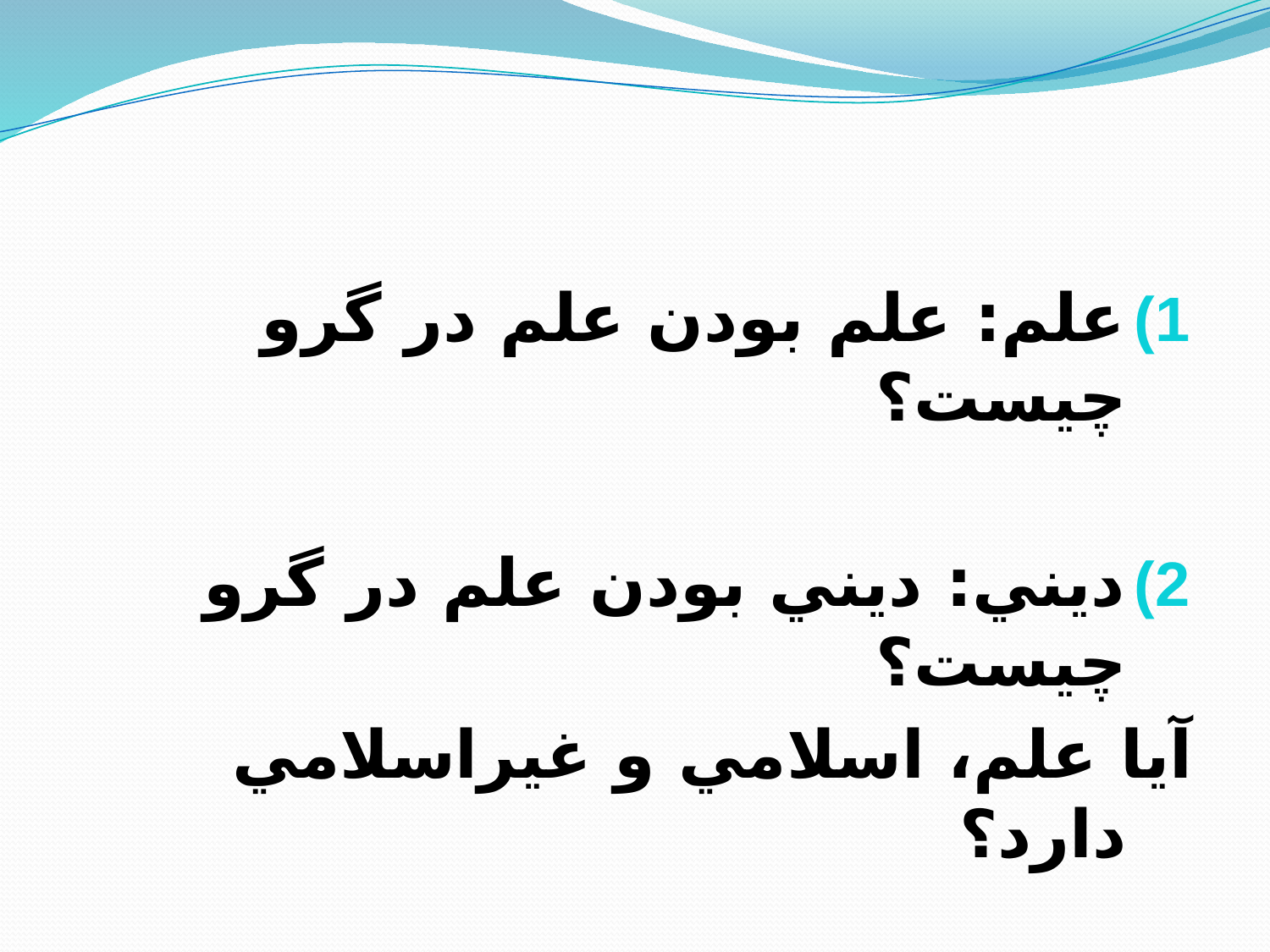

علم: علم بودن علم در گرو چيست؟

ديني: ديني بودن علم در گرو چيست؟
آيا علم، اسلامي و غيراسلامي دارد؟